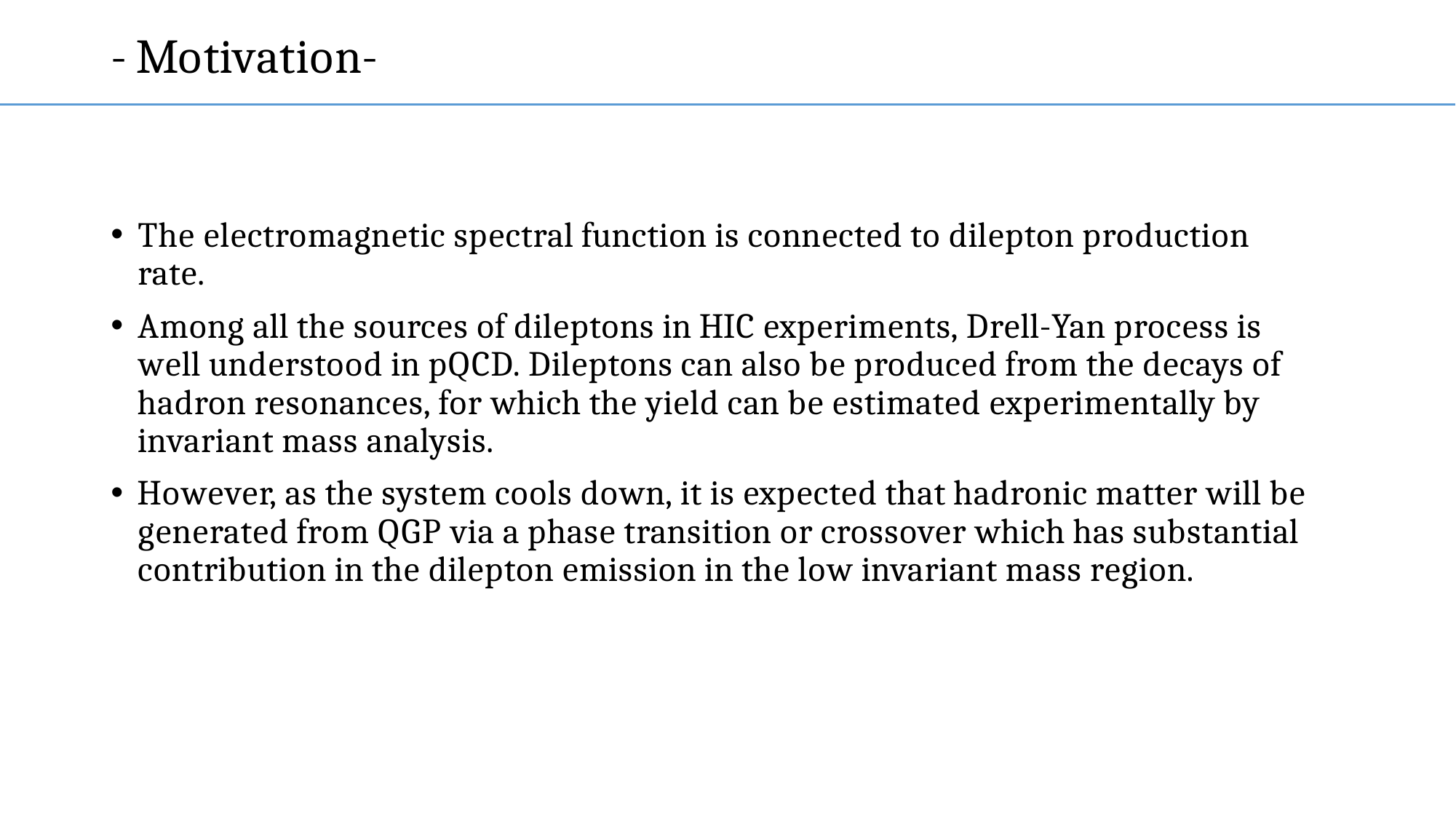

# - Motivation-
The electromagnetic spectral function is connected to dilepton production rate.
Among all the sources of dileptons in HIC experiments, Drell-Yan process is well understood in pQCD. Dileptons can also be produced from the decays of hadron resonances, for which the yield can be estimated experimentally by invariant mass analysis.
However, as the system cools down, it is expected that hadronic matter will be generated from QGP via a phase transition or crossover which has substantial contribution in the dilepton emission in the low invariant mass region.